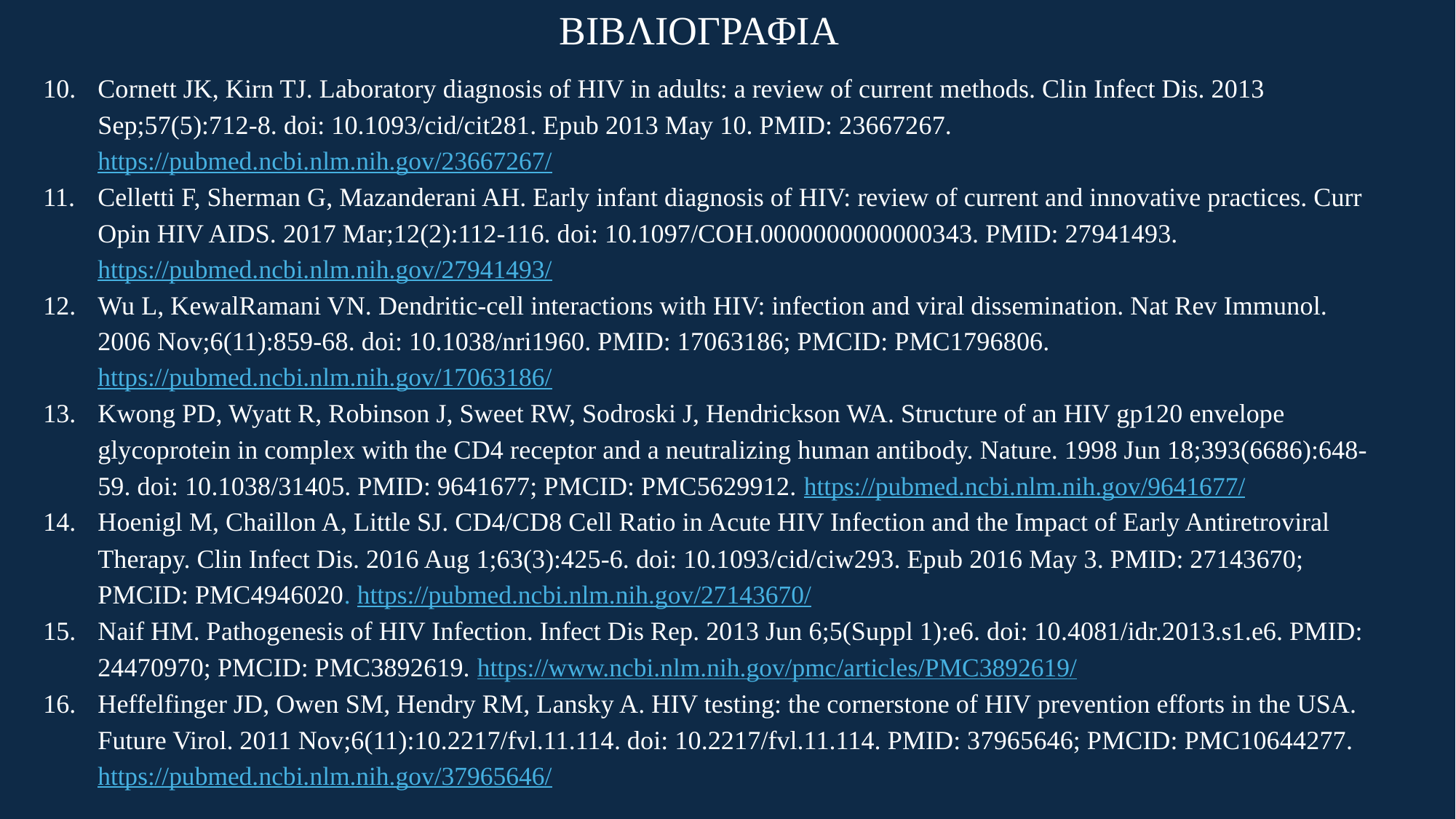

ΒΙΒΛΙΟΓΡΑΦΙΑ
Cornett JK, Kirn TJ. Laboratory diagnosis of HIV in adults: a review of current methods. Clin Infect Dis. 2013 Sep;57(5):712-8. doi: 10.1093/cid/cit281. Epub 2013 May 10. PMID: 23667267. https://pubmed.ncbi.nlm.nih.gov/23667267/
Celletti F, Sherman G, Mazanderani AH. Early infant diagnosis of HIV: review of current and innovative practices. Curr Opin HIV AIDS. 2017 Mar;12(2):112-116. doi: 10.1097/COH.0000000000000343. PMID: 27941493. https://pubmed.ncbi.nlm.nih.gov/27941493/
Wu L, KewalRamani VN. Dendritic-cell interactions with HIV: infection and viral dissemination. Nat Rev Immunol. 2006 Nov;6(11):859-68. doi: 10.1038/nri1960. PMID: 17063186; PMCID: PMC1796806. https://pubmed.ncbi.nlm.nih.gov/17063186/
Kwong PD, Wyatt R, Robinson J, Sweet RW, Sodroski J, Hendrickson WA. Structure of an HIV gp120 envelope glycoprotein in complex with the CD4 receptor and a neutralizing human antibody. Nature. 1998 Jun 18;393(6686):648-59. doi: 10.1038/31405. PMID: 9641677; PMCID: PMC5629912. https://pubmed.ncbi.nlm.nih.gov/9641677/
Hoenigl M, Chaillon A, Little SJ. CD4/CD8 Cell Ratio in Acute HIV Infection and the Impact of Early Antiretroviral Therapy. Clin Infect Dis. 2016 Aug 1;63(3):425-6. doi: 10.1093/cid/ciw293. Epub 2016 May 3. PMID: 27143670; PMCID: PMC4946020. https://pubmed.ncbi.nlm.nih.gov/27143670/
Naif HM. Pathogenesis of HIV Infection. Infect Dis Rep. 2013 Jun 6;5(Suppl 1):e6. doi: 10.4081/idr.2013.s1.e6. PMID: 24470970; PMCID: PMC3892619. https://www.ncbi.nlm.nih.gov/pmc/articles/PMC3892619/
Heffelfinger JD, Owen SM, Hendry RM, Lansky A. HIV testing: the cornerstone of HIV prevention efforts in the USA. Future Virol. 2011 Nov;6(11):10.2217/fvl.11.114. doi: 10.2217/fvl.11.114. PMID: 37965646; PMCID: PMC10644277. https://pubmed.ncbi.nlm.nih.gov/37965646/